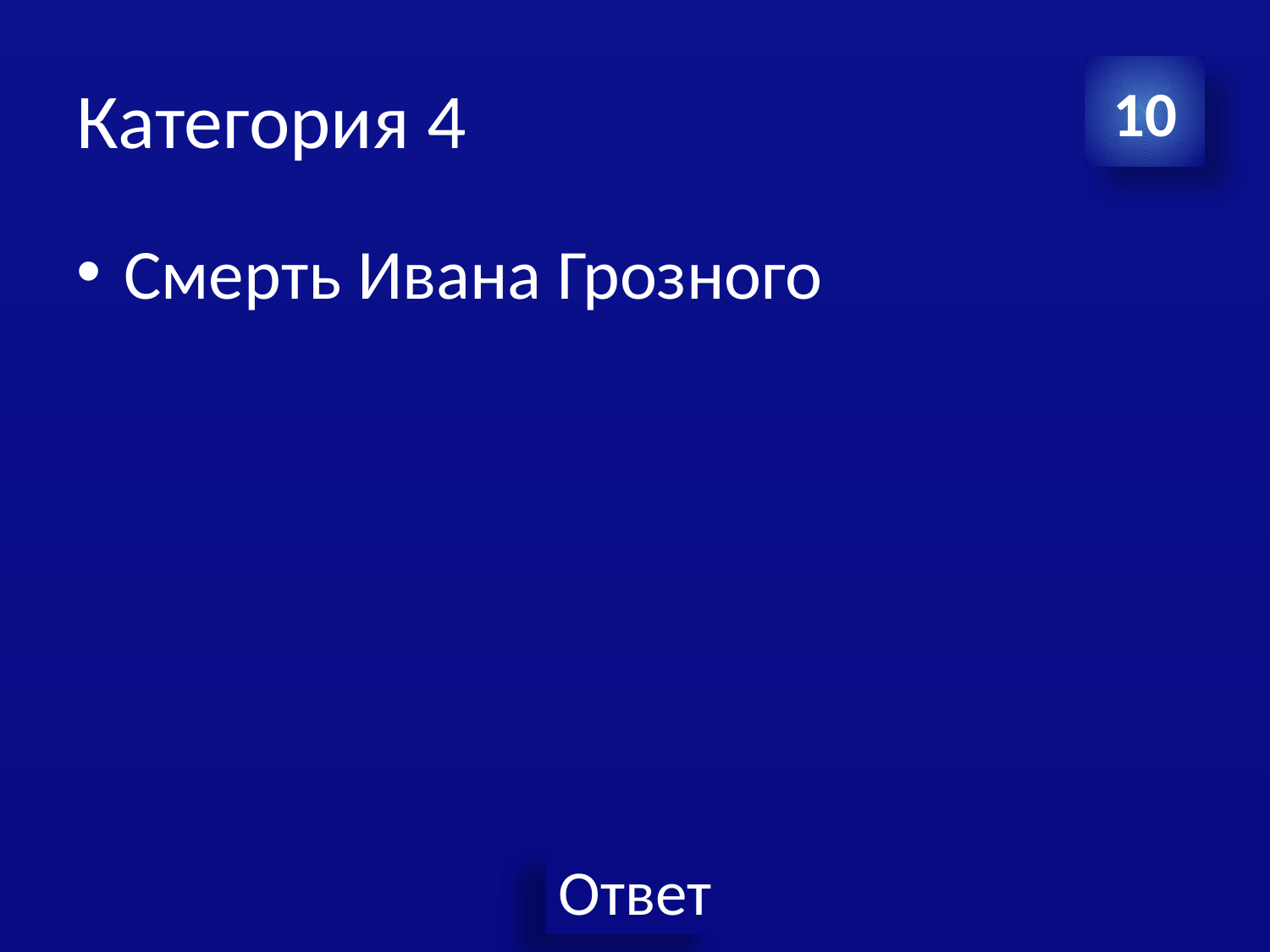

# Категория 4
10
Смерть Ивана Грозного